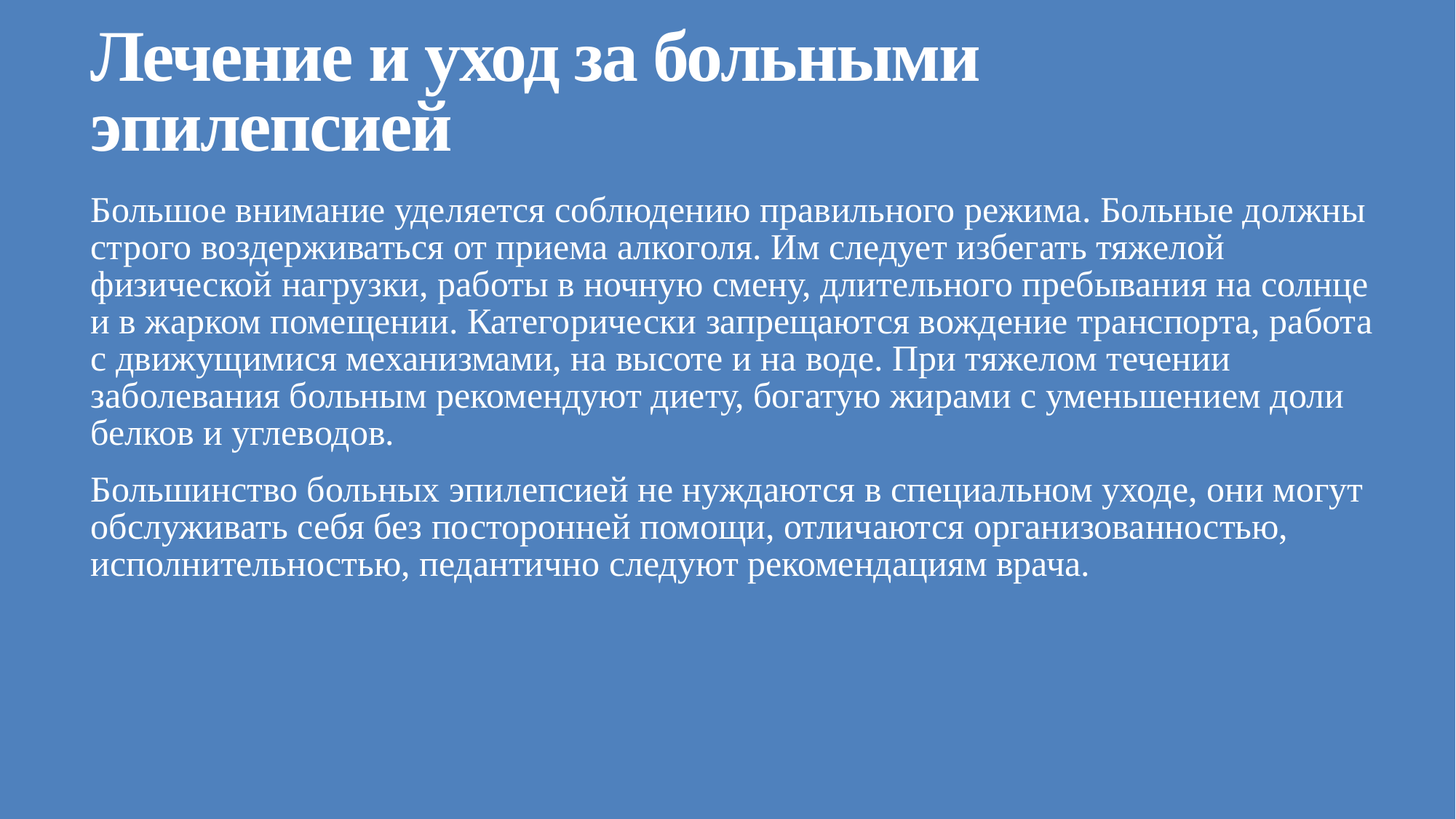

# Лечение и уход за больными эпилепсией
Большое внимание уделяется соблюдению правильного режима. Больные должны строго воздерживаться от приема алкоголя. Им следует избегать тяжелой физической нагрузки, работы в ночную смену, длительного пребывания на солнце и в жарком помещении. Категорически запрещаются вождение транспорта, работа с движущимися механизмами, на высоте и на воде. При тяжелом течении заболевания больным рекомендуют диету, богатую жирами с уменьшением доли белков и углеводов.
Большинство больных эпилепсией не нуждаются в специальном уходе, они могут обслуживать себя без посторонней помощи, отличаются организованностью, исполнительностью, педантично следуют рекомендациям врача.